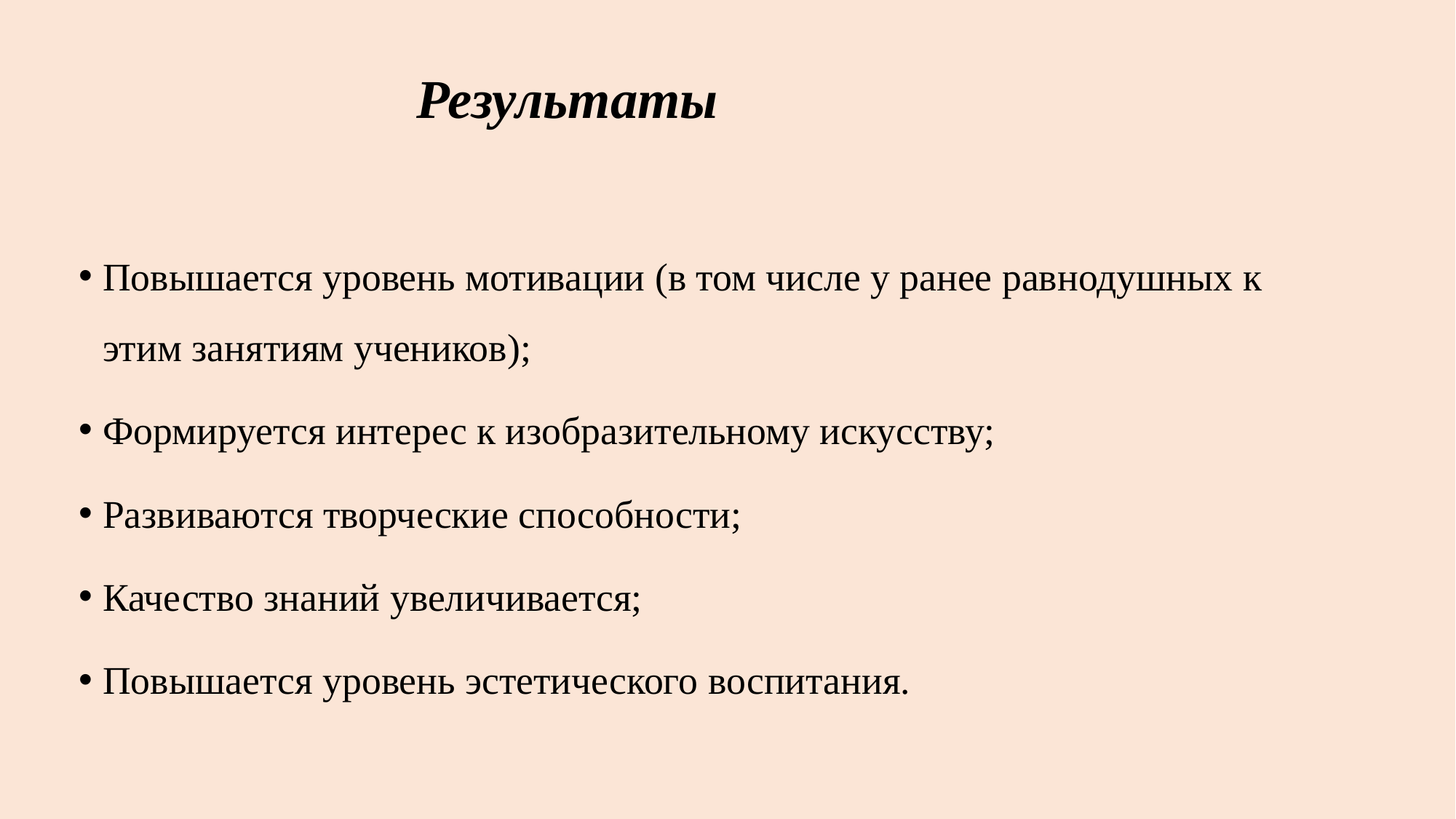

# Результаты

Повышается уровень мотивации (в том числе у ранее равнодушных к этим занятиям учеников);
Формируется интерес к изобразительному искусству;
Развиваются творческие способности;
Качество знаний увеличивается;
Повышается уровень эстетического воспитания.